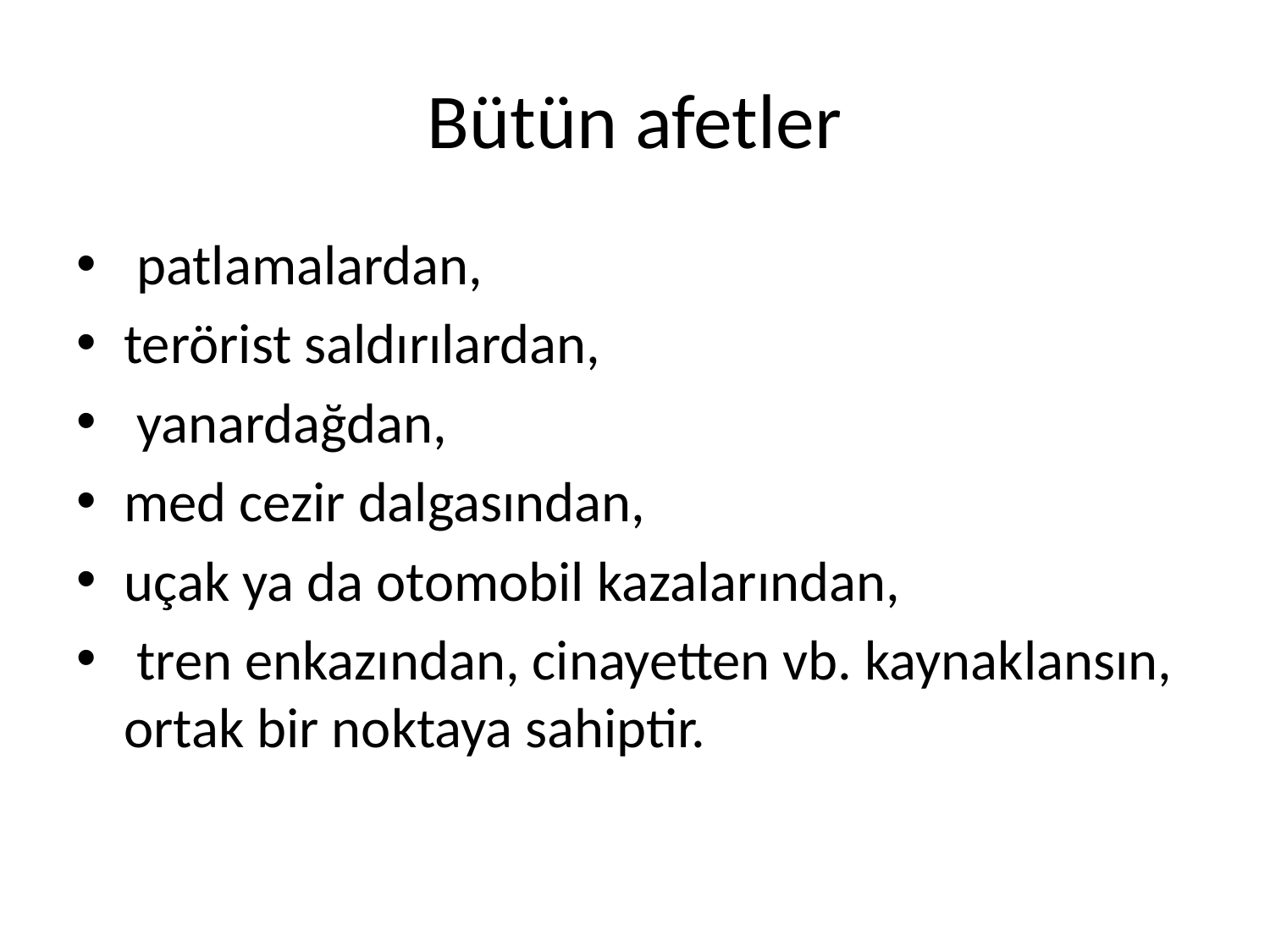

# Bütün afetler
 patlamalardan,
terörist saldırılardan,
 yanardağdan,
med cezir dalgasından,
uçak ya da otomobil kazalarından,
 tren enkazından, cinayetten vb. kaynaklansın, ortak bir noktaya sahiptir.